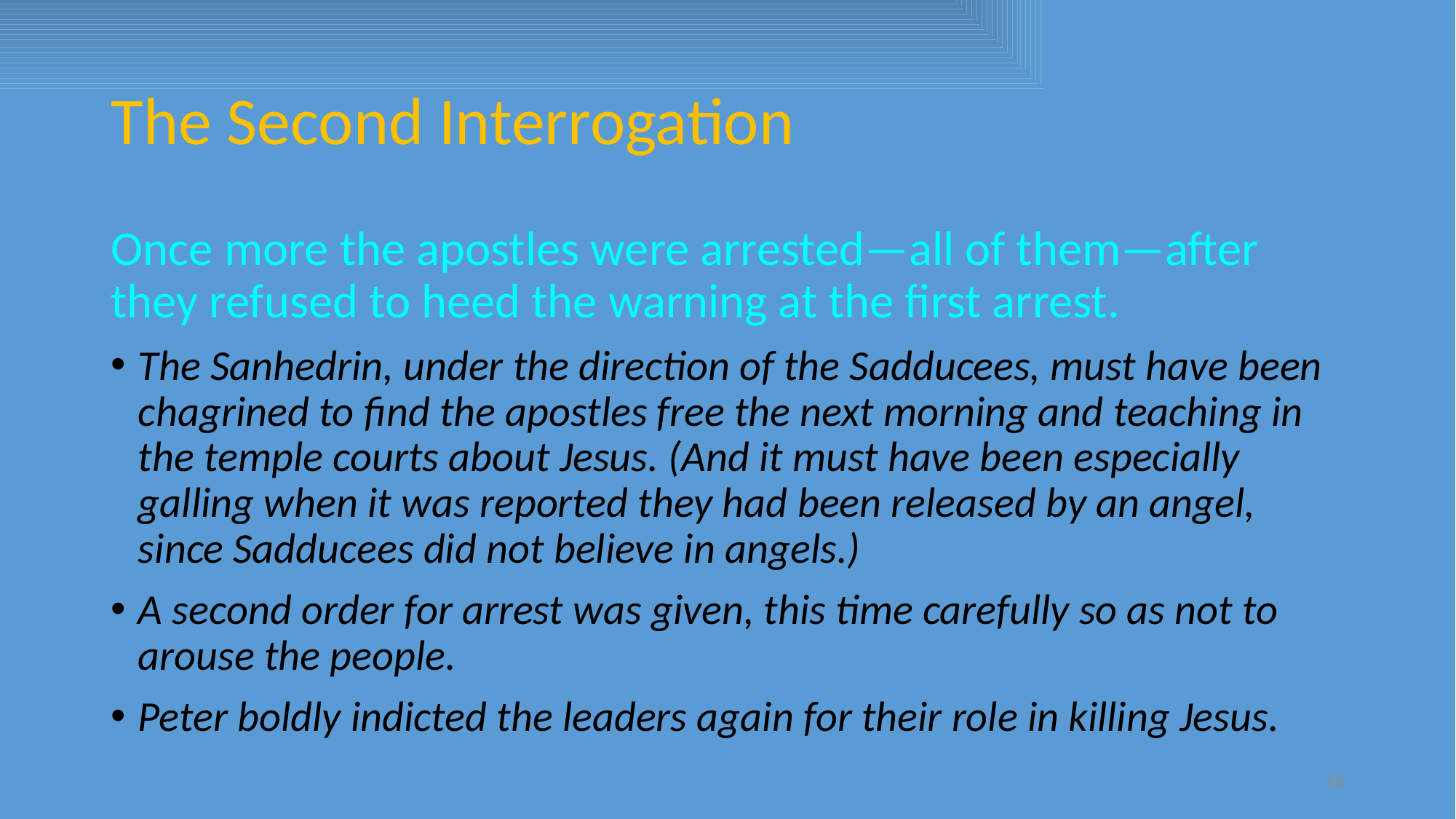

# The Second Interrogation
Once more the apostles were arrested—all of them—after they refused to heed the warning at the first arrest.
The Sanhedrin, under the direction of the Sadducees, must have been chagrined to find the apostles free the next morning and teaching in the temple courts about Jesus. (And it must have been especially galling when it was reported they had been released by an angel, since Sadducees did not believe in angels.)
A second order for arrest was given, this time carefully so as not to arouse the people.
Peter boldly indicted the leaders again for their role in killing Jesus.
58